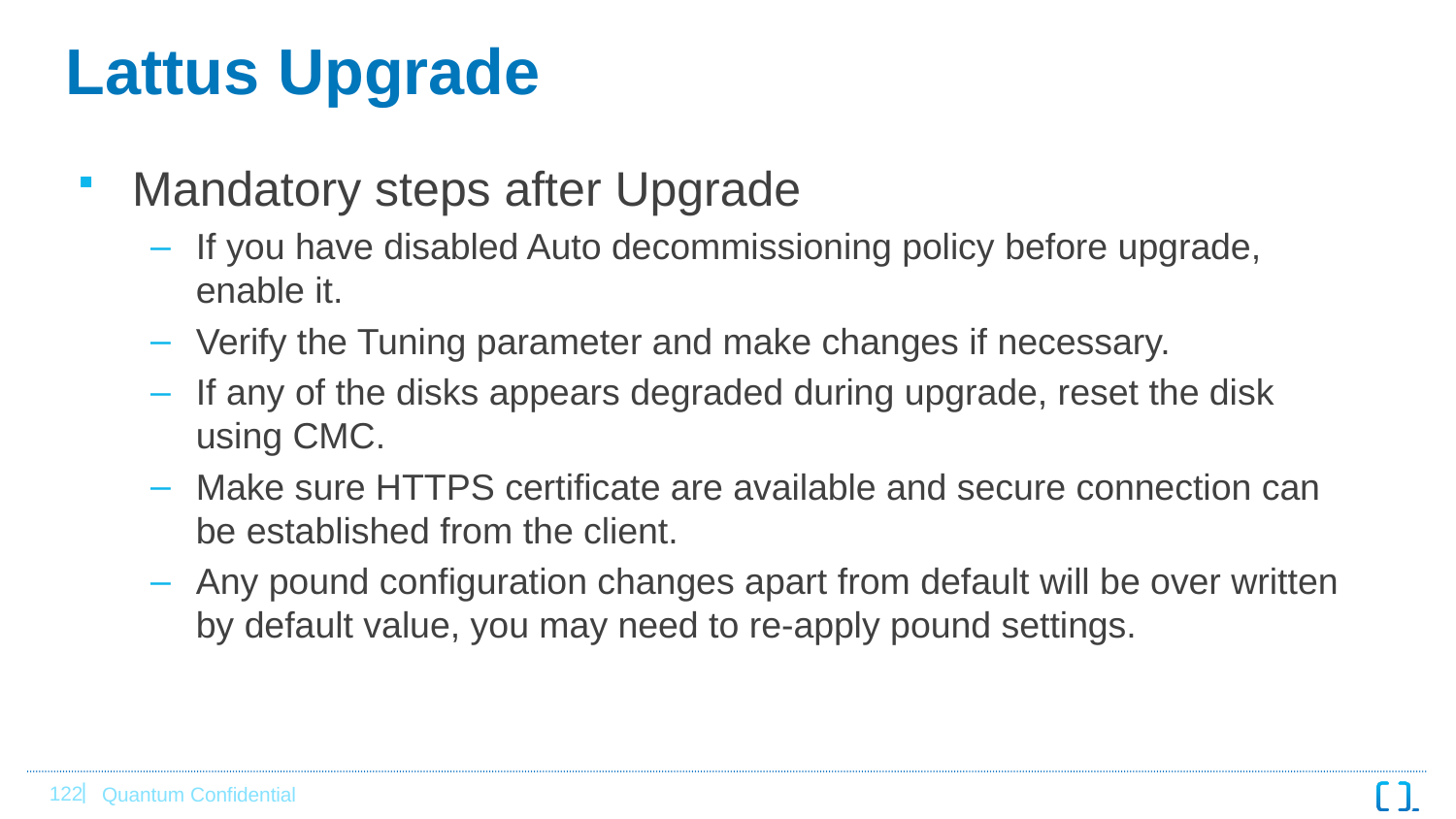

# Lattus Upgrade
Mandatory steps after Upgrade
If you have disabled Auto decommissioning policy before upgrade, enable it.
Verify the Tuning parameter and make changes if necessary.
If any of the disks appears degraded during upgrade, reset the disk using CMC.
Make sure HTTPS certificate are available and secure connection can be established from the client.
Any pound configuration changes apart from default will be over written by default value, you may need to re-apply pound settings.